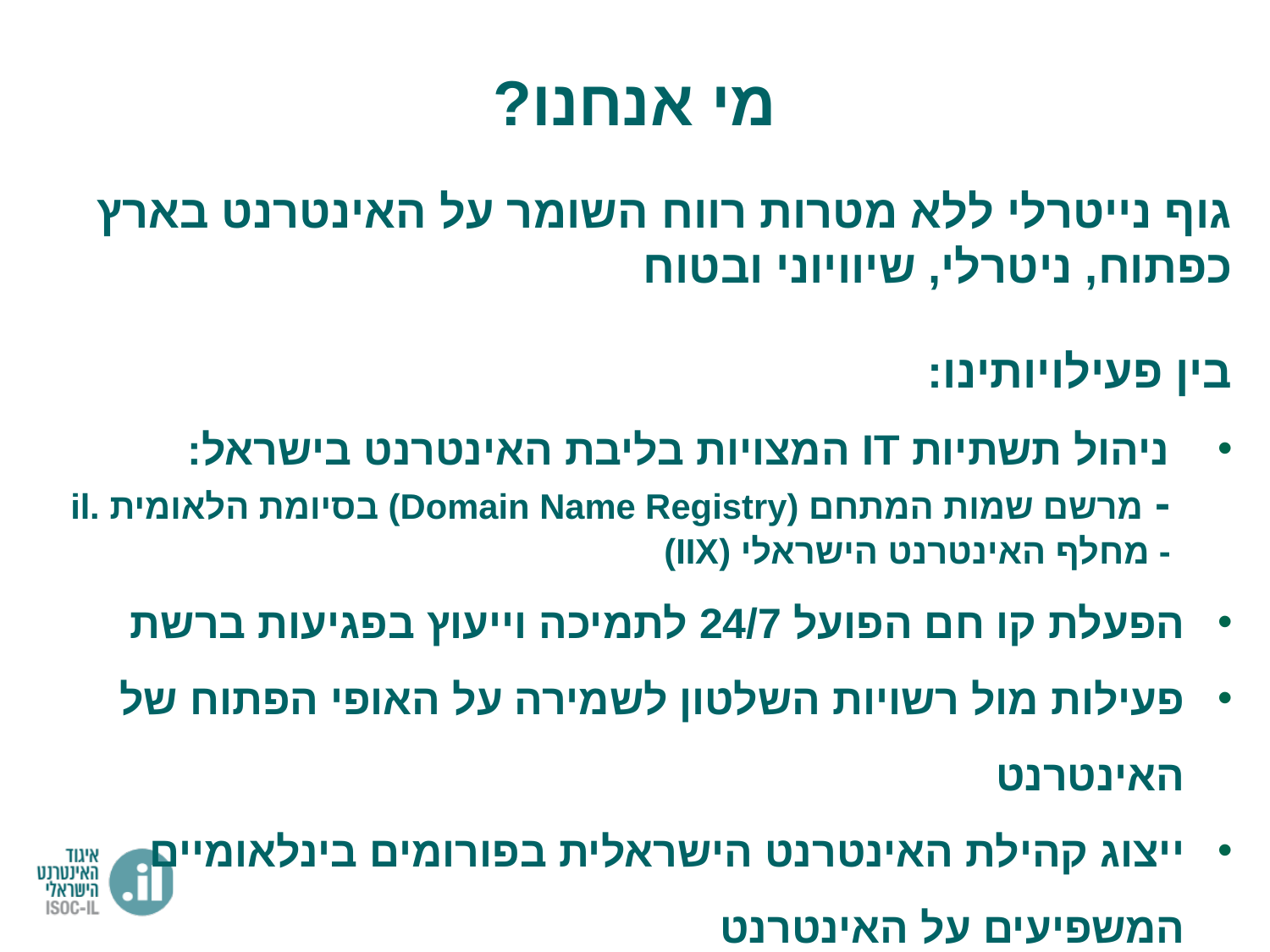

מי אנחנו?
גוף נייטרלי ללא מטרות רווח השומר על האינטרנט בארץ כפתוח, ניטרלי, שיוויוני ובטוח
בין פעילויותינו:
ניהול תשתיות IT המצויות בליבת האינטרנט בישראל:
- מרשם שמות המתחם (Domain Name Registry) בסיומת הלאומית .il
	- מחלף האינטרנט הישראלי (IIX)
הפעלת קו חם הפועל 24/7 לתמיכה וייעוץ בפגיעות ברשת
פעילות מול רשויות השלטון לשמירה על האופי הפתוח של האינטרנט
ייצוג קהילת האינטרנט הישראלית בפורומים בינלאומיים המשפיעים על האינטרנט